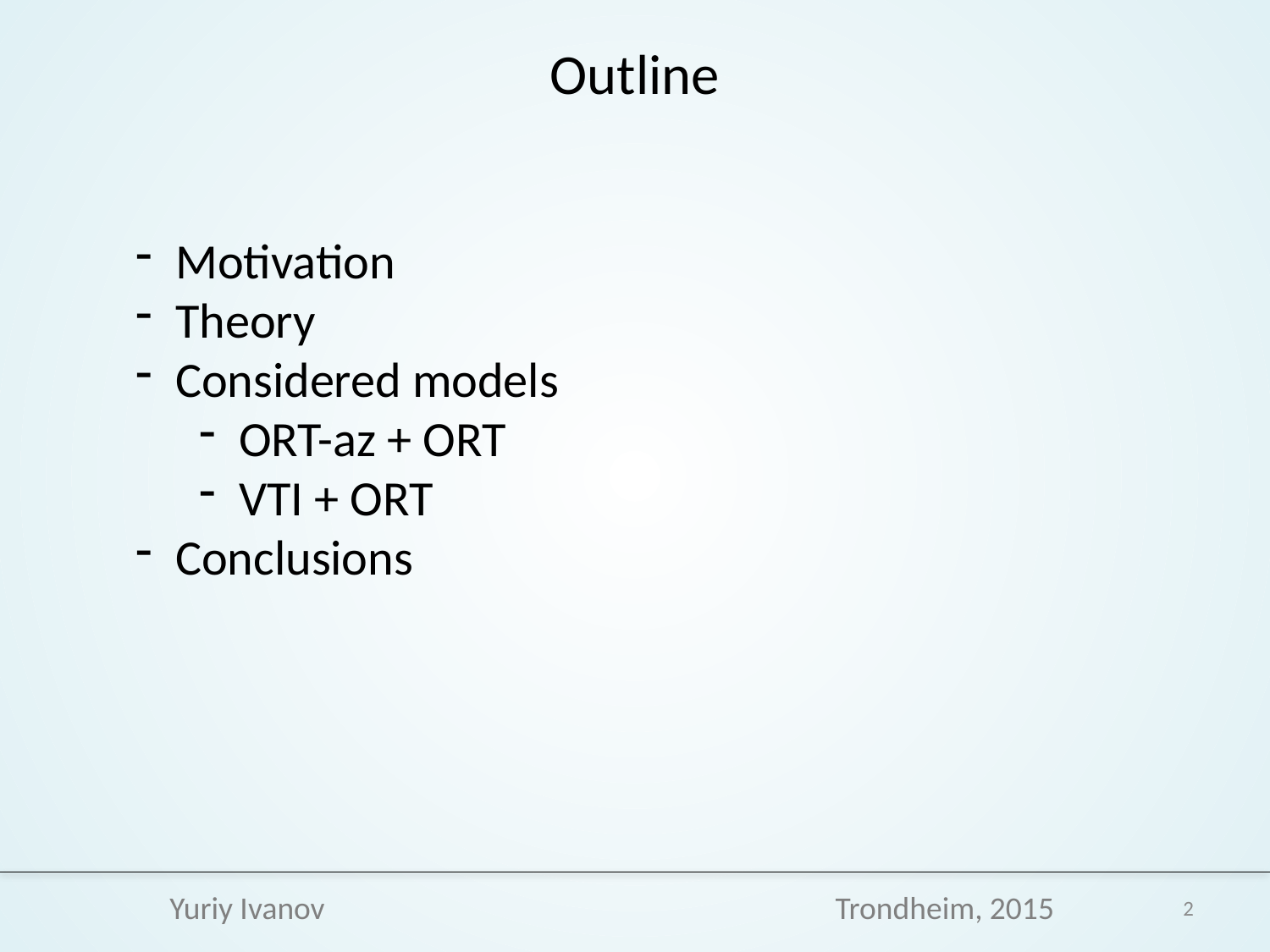

# Outline
Motivation
Theory
Considered models
ORT-az + ORT
VTI + ORT
Conclusions
Yuriy Ivanov
Trondheim, 2015
2